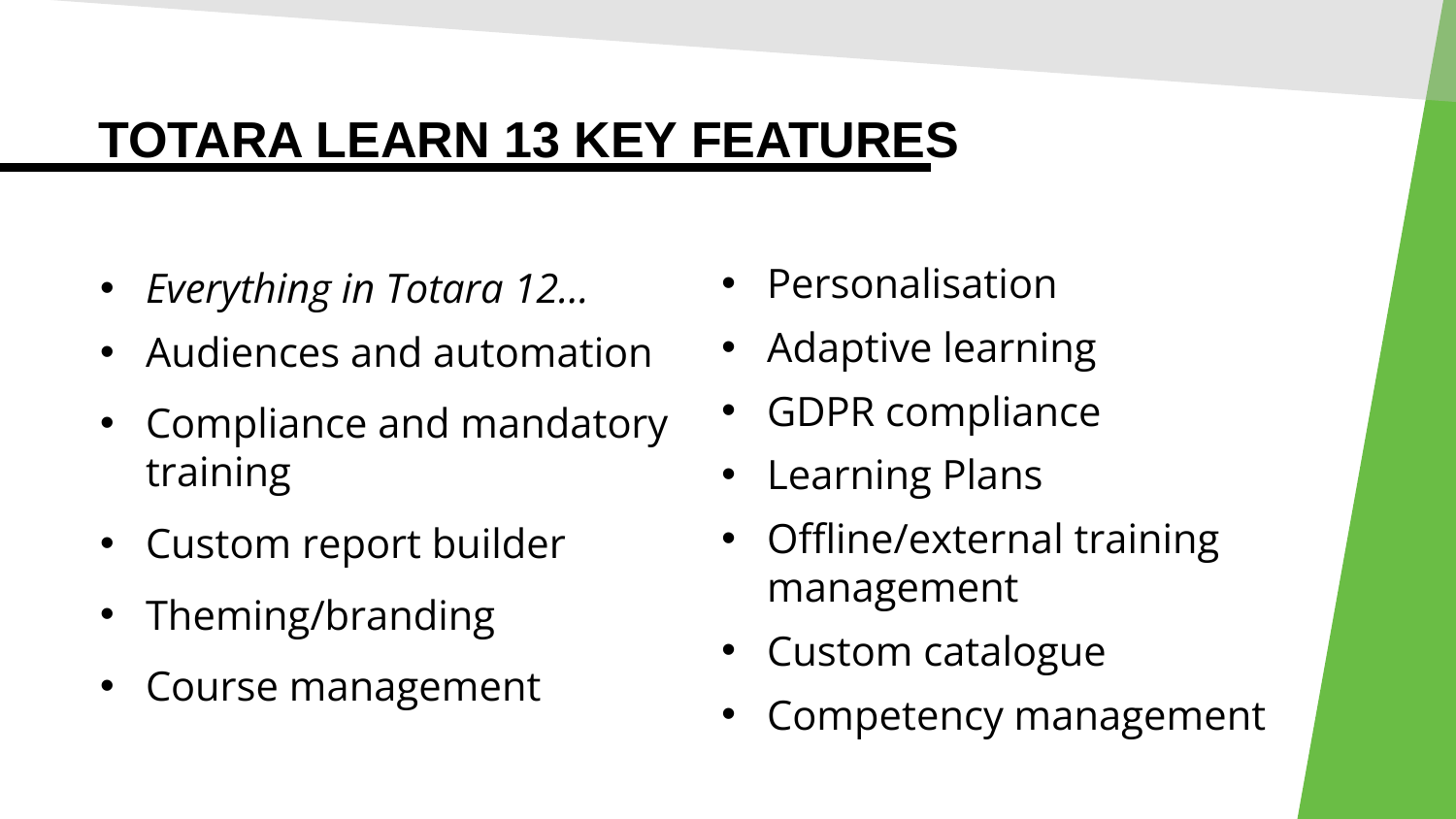

Totara Learn 13 Key Features
Personalisation
Adaptive learning
GDPR compliance
Learning Plans
Offline/external training management
Custom catalogue
Competency management

Everything in Totara 12…
Audiences and automation
Compliance and mandatory training
Custom report builder
Theming/branding
Course management